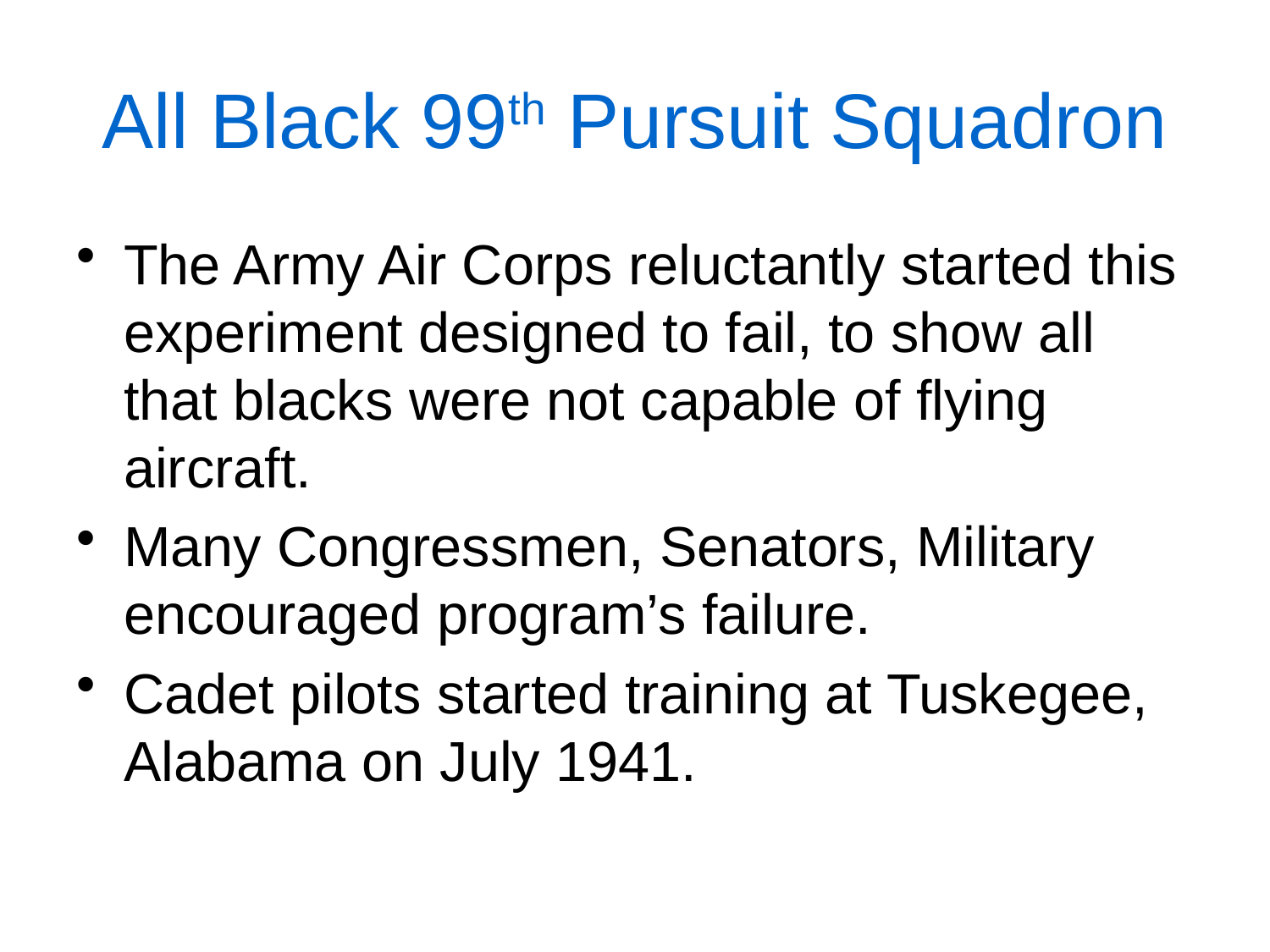

# All Black 99th Pursuit Squadron
The Army Air Corps reluctantly started this experiment designed to fail, to show all that blacks were not capable of flying aircraft.
Many Congressmen, Senators, Military encouraged program’s failure.
Cadet pilots started training at Tuskegee, Alabama on July 1941.